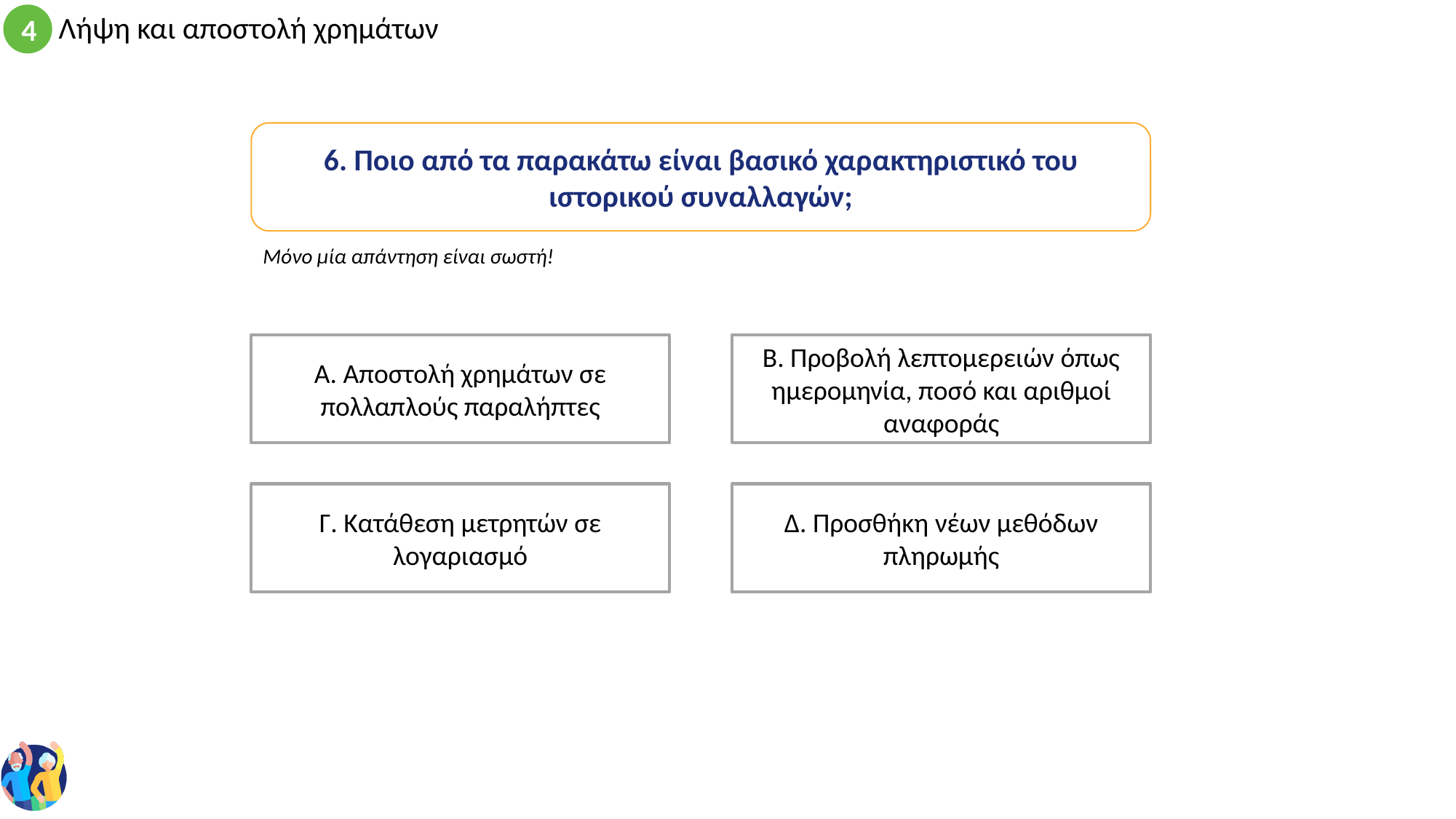

6. Ποιο από τα παρακάτω είναι βασικό χαρακτηριστικό του ιστορικού συναλλαγών;
Μόνο μία απάντηση είναι σωστή!
B. Προβολή λεπτομερειών όπως ημερομηνία, ποσό και αριθμοί αναφοράς
A. Αποστολή χρημάτων σε πολλαπλούς παραλήπτες
Δ. Προσθήκη νέων μεθόδων πληρωμής
Γ. Κατάθεση μετρητών σε λογαριασμό